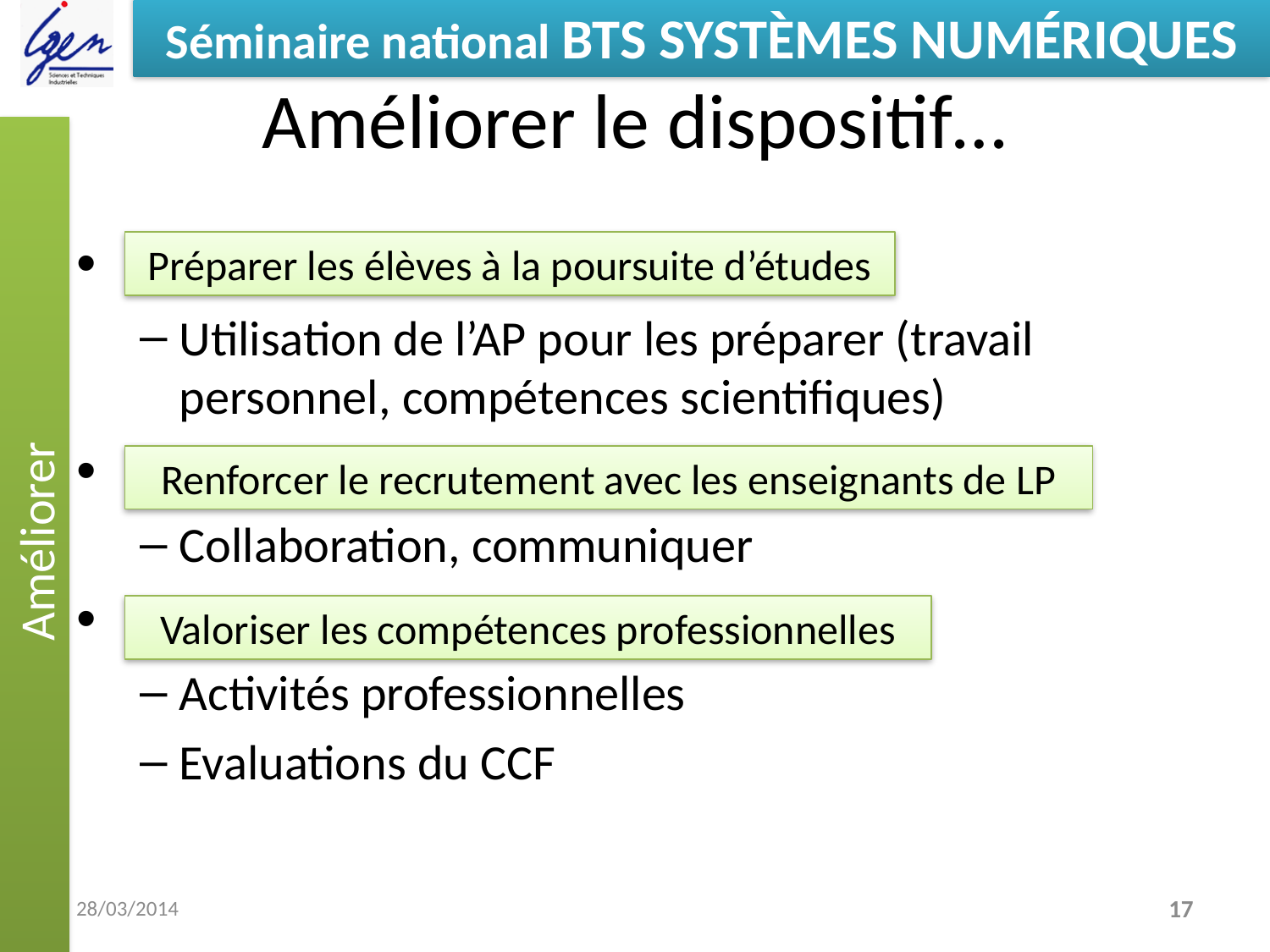

# Améliorer le dispositif…
Améliorer

Utilisation de l’AP pour les préparer (travail personnel, compétences scientifiques)

Collaboration, communiquer

Activités professionnelles
Evaluations du CCF

Préparer les élèves à la poursuite d’études
Renforcer le recrutement avec les enseignants de LP
Valoriser les compétences professionnelles
28/03/2014
17